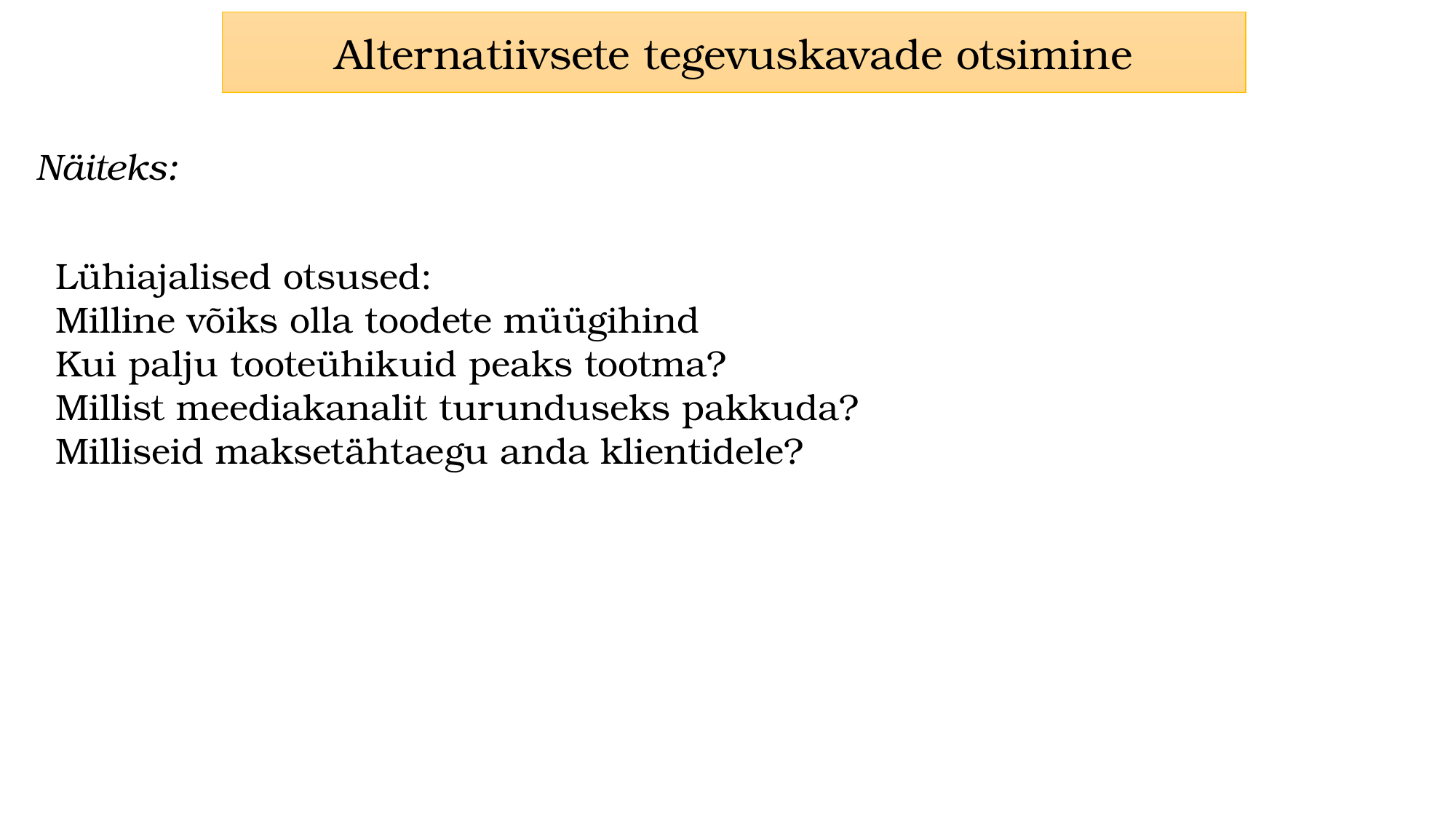

Alternatiivsete tegevuskavade otsimine
Näiteks:
Lühiajalised otsused:
Milline võiks olla toodete müügihind
Kui palju tooteühikuid peaks tootma?
Millist meediakanalit turunduseks pakkuda?
Milliseid maksetähtaegu anda klientidele?